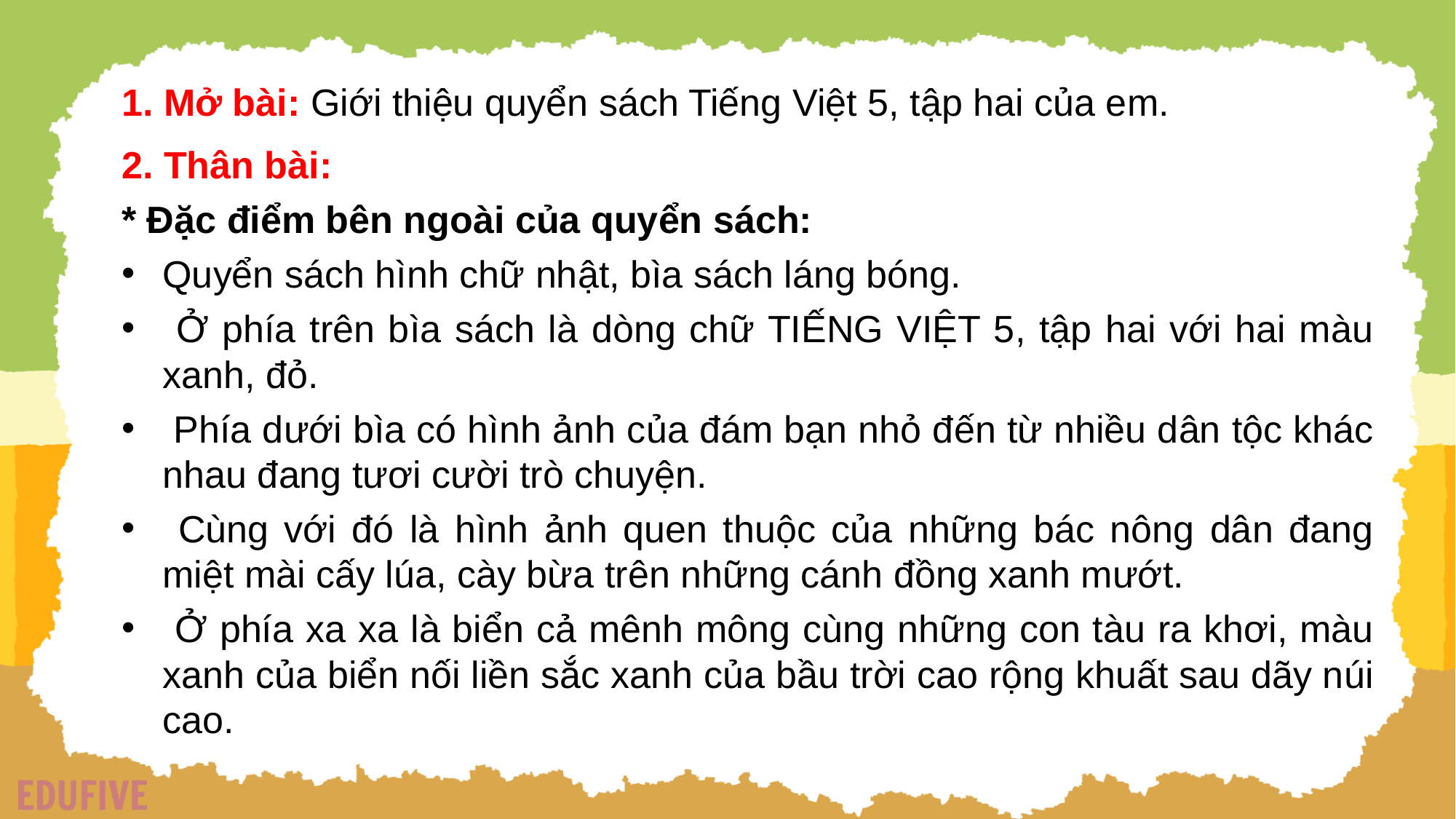

1. Mở bài: Giới thiệu quyển sách Tiếng Việt 5, tập hai của em.
2. Thân bài:
* Đặc điểm bên ngoài của quyển sách:
Quyển sách hình chữ nhật, bìa sách láng bóng.
 Ở phía trên bìa sách là dòng chữ TIẾNG VIỆT 5, tập hai với hai màu xanh, đỏ.
 Phía dưới bìa có hình ảnh của đám bạn nhỏ đến từ nhiều dân tộc khác nhau đang tươi cười trò chuyện.
 Cùng với đó là hình ảnh quen thuộc của những bác nông dân đang miệt mài cấy lúa, cày bừa trên những cánh đồng xanh mướt.
 Ở phía xa xa là biển cả mênh mông cùng những con tàu ra khơi, màu xanh của biển nối liền sắc xanh của bầu trời cao rộng khuất sau dãy núi cao.